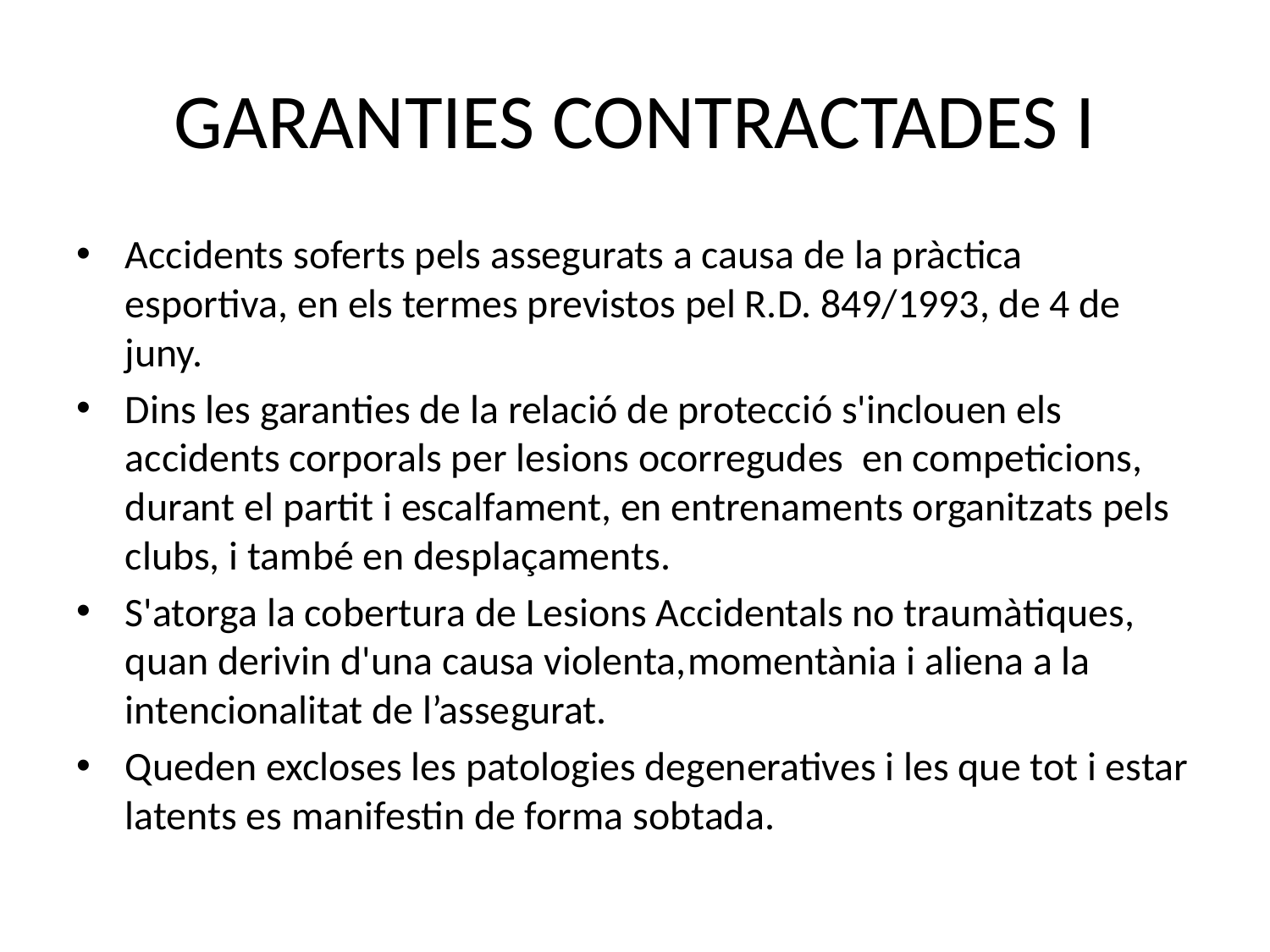

# GARANTIES CONTRACTADES I
Accidents soferts pels assegurats a causa de la pràctica esportiva, en els termes previstos pel R.D. 849/1993, de 4 de juny.
Dins les garanties de la relació de protecció s'inclouen els accidents corporals per lesions ocorregudes  en competicions, durant el partit i escalfament, en entrenaments organitzats pels clubs, i també en desplaçaments.
S'atorga la cobertura de Lesions Accidentals no traumàtiques, quan derivin d'una causa violenta,momentània i aliena a la intencionalitat de l’assegurat.
Queden excloses les patologies degeneratives i les que tot i estar latents es manifestin de forma sobtada.